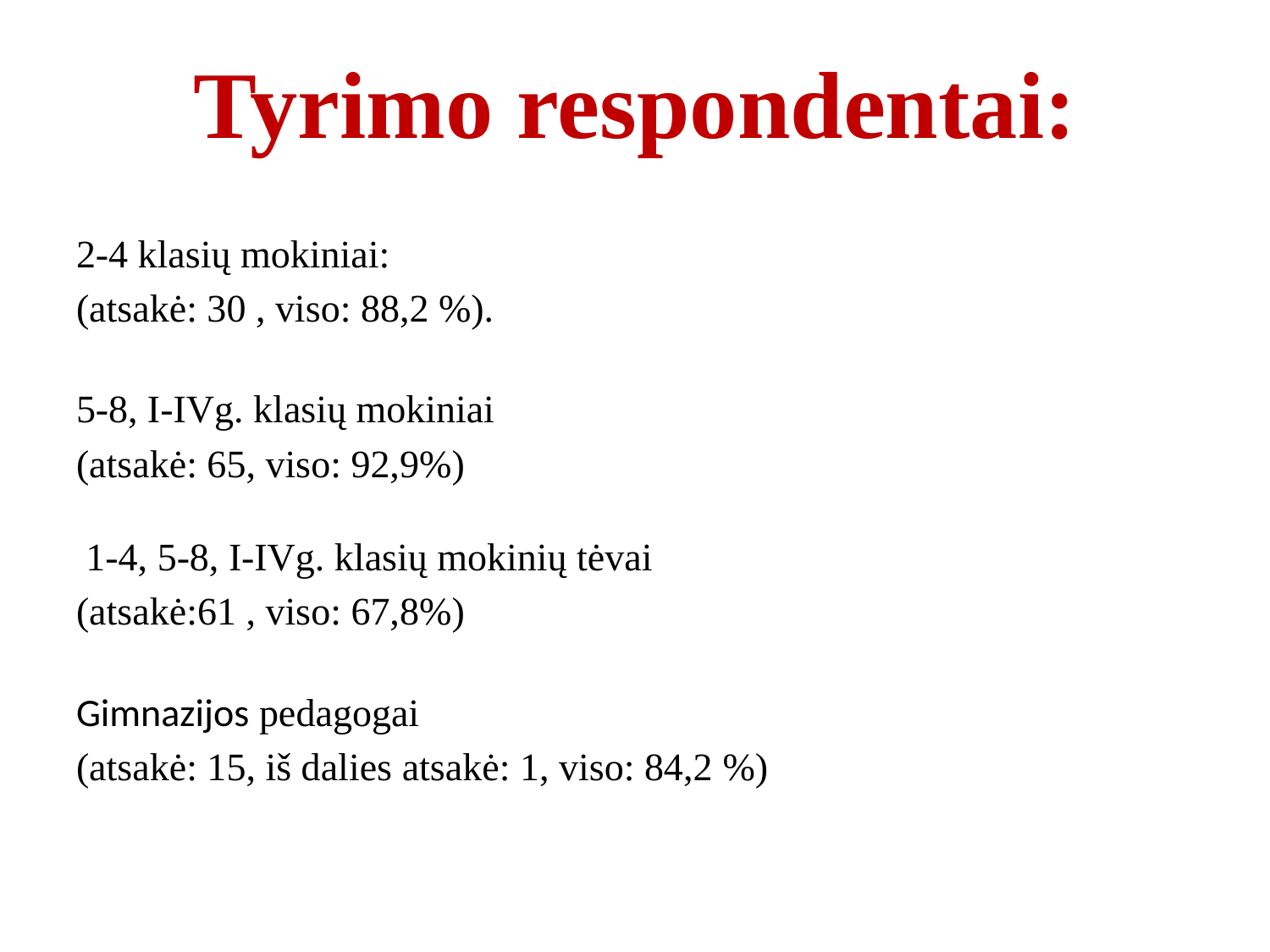

# Tyrimo respondentai:
2-4 klasių mokiniai:
(atsakė: 30 , viso: 88,2 %).
5-8, I-IVg. klasių mokiniai
(atsakė: 65, viso: 92,9%)
 1-4, 5-8, I-IVg. klasių mokinių tėvai
(atsakė:61 , viso: 67,8%)
Gimnazijos pedagogai
(atsakė: 15, iš dalies atsakė: 1, viso: 84,2 %)